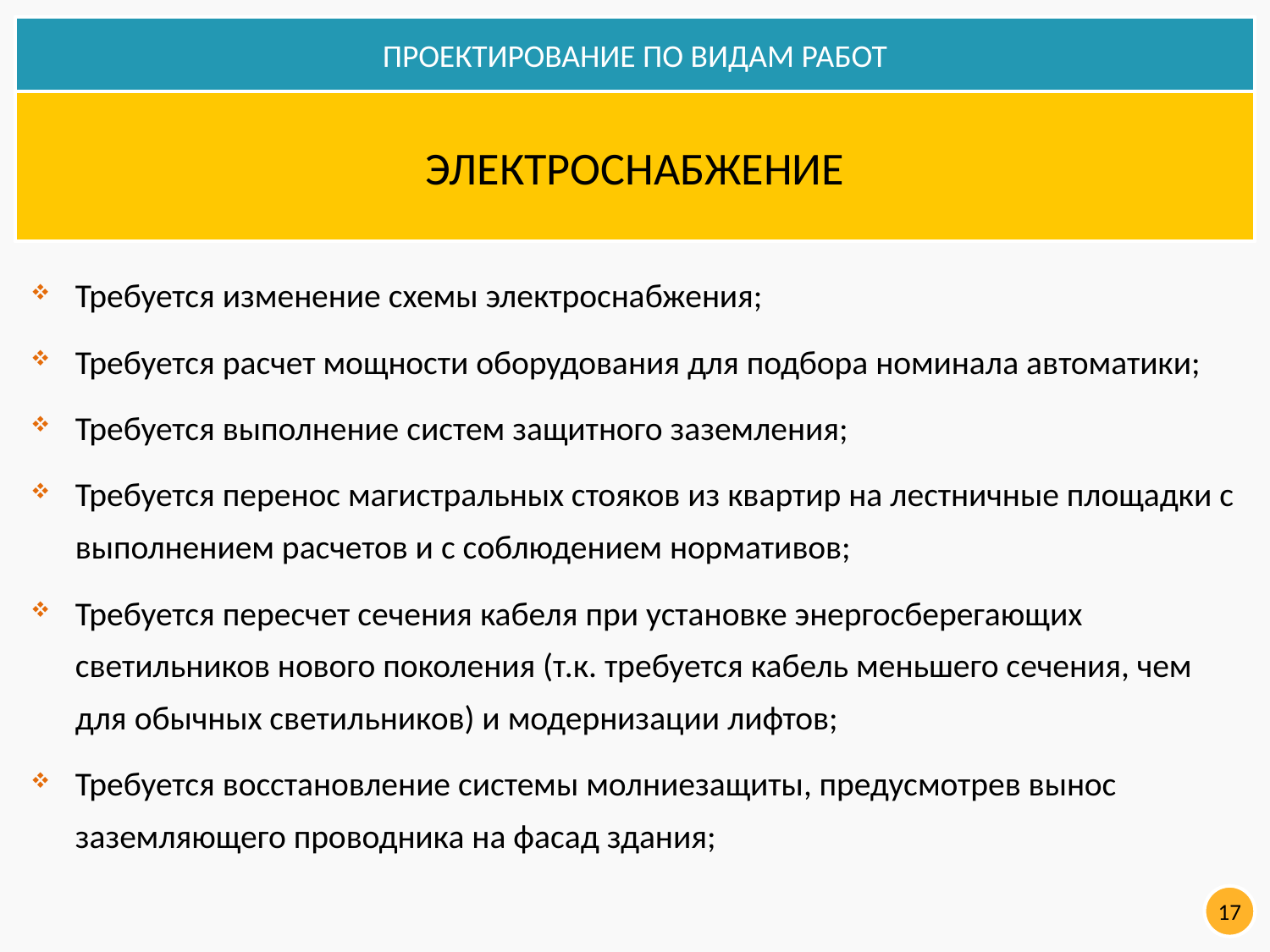

ПРОЕКТИРОВАНИЕ ПО ВИДАМ РАБОТ
ЭЛЕКТРОСНАБЖЕНИЕ
Требуется изменение схемы электроснабжения;
Требуется расчет мощности оборудования для подбора номинала автоматики;
Требуется выполнение систем защитного заземления;
Требуется перенос магистральных стояков из квартир на лестничные площадки с выполнением расчетов и с соблюдением нормативов;
Требуется пересчет сечения кабеля при установке энергосберегающих светильников нового поколения (т.к. требуется кабель меньшего сечения, чем для обычных светильников) и модернизации лифтов;
Требуется восстановление системы молниезащиты, предусмотрев вынос заземляющего проводника на фасад здания;
17